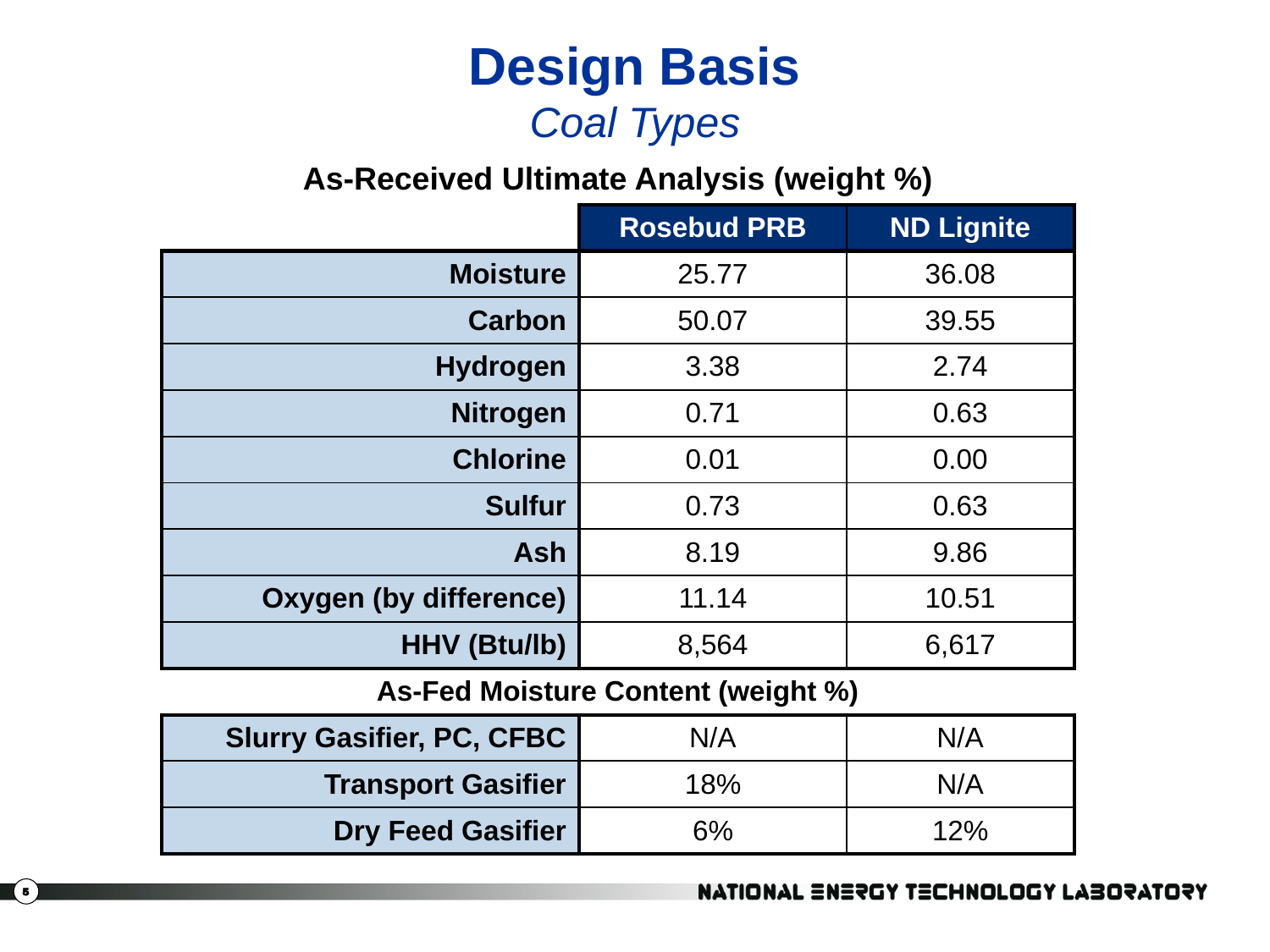

# Design Basis Coal Types
| As-Received Ultimate Analysis (weight %) |  |  |
| --- | --- | --- |
|  | Rosebud PRB | ND Lignite |
| Moisture | 25.77 | 36.08 |
| Carbon | 50.07 | 39.55 |
| Hydrogen | 3.38 | 2.74 |
| Nitrogen | 0.71 | 0.63 |
| Chlorine | 0.01 | 0.00 |
| Sulfur | 0.73 | 0.63 |
| Ash | 8.19 | 9.86 |
| Oxygen (by difference) | 11.14 | 10.51 |
| HHV (Btu/lb) | 8,564 | 6,617 |
| As-Fed Moisture Content (weight %) |  |  |
| Slurry Gasifier, PC, CFBC | N/A | N/A |
| Transport Gasifier | 18% | N/A |
| Dry Feed Gasifier | 6% | 12% |